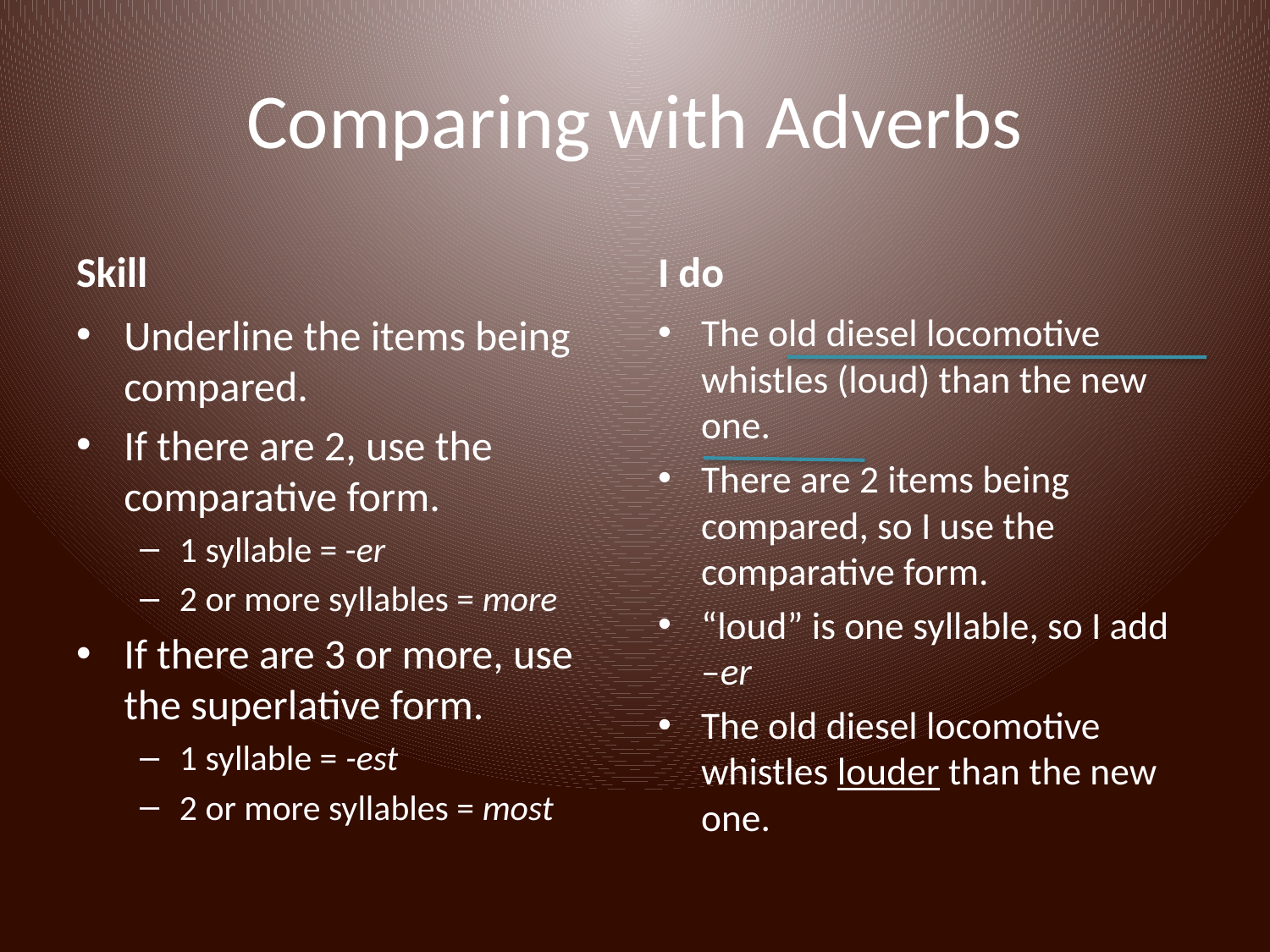

# Comparing with Adverbs
Skill
I do
Underline the items being compared.
If there are 2, use the comparative form.
1 syllable = -er
2 or more syllables = more
If there are 3 or more, use the superlative form.
1 syllable = -est
2 or more syllables = most
The old diesel locomotive whistles (loud) than the new one.
There are 2 items being compared, so I use the comparative form.
“loud” is one syllable, so I add –er
The old diesel locomotive whistles louder than the new one.